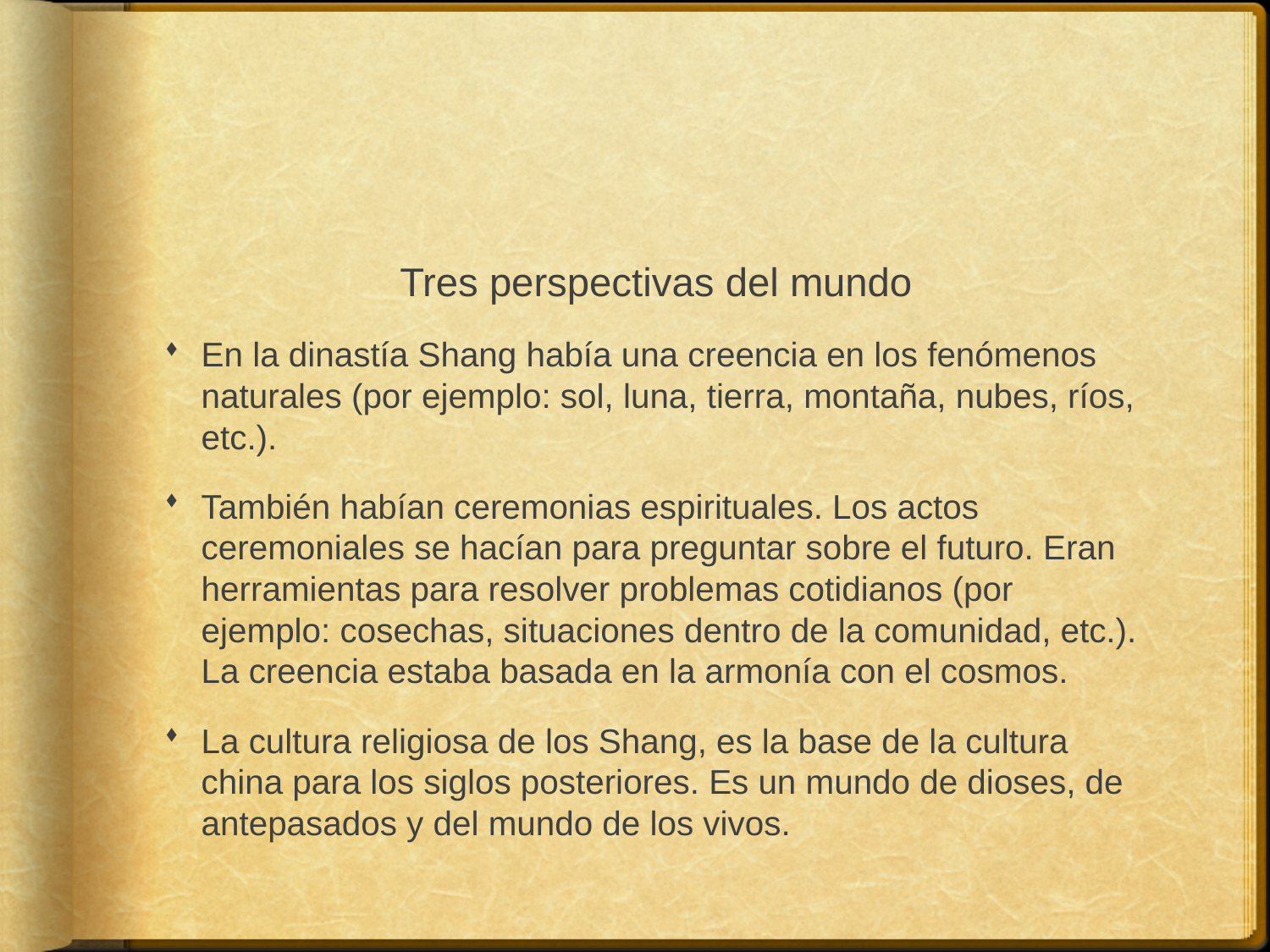

#
Tres perspectivas del mundo
En la dinastía Shang había una creencia en los fenómenos naturales (por ejemplo: sol, luna, tierra, montaña, nubes, ríos, etc.).
También habían ceremonias espirituales. Los actos ceremoniales se hacían para preguntar sobre el futuro. Eran herramientas para resolver problemas cotidianos (por ejemplo: cosechas, situaciones dentro de la comunidad, etc.). La creencia estaba basada en la armonía con el cosmos.
La cultura religiosa de los Shang, es la base de la cultura china para los siglos posteriores. Es un mundo de dioses, de antepasados y del mundo de los vivos.